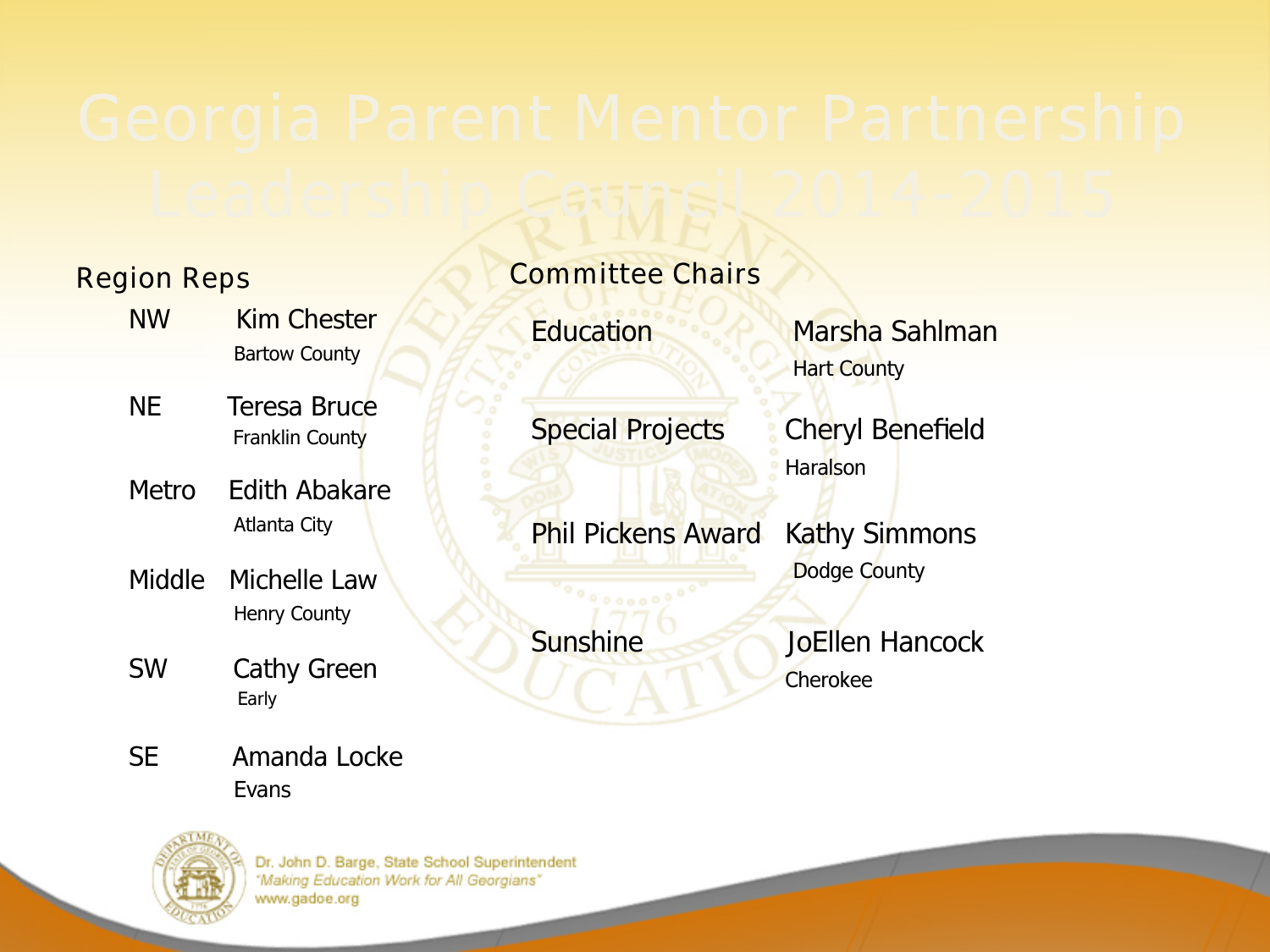

# Georgia Parent Mentor Partnership Leadership Council 2014-2015
Region Reps
Committee Chairs
NW        Kim Chester
               Bartow County

NE        Teresa Bruce
                 Franklin County

Metro    Edith Abakare
               Atlanta City

Middle   Michelle Law
               Henry County

SW        Cathy Green
                   Early

SE         Amanda Locke
               Evans
Education     	 Marsha Sahlman
	      	 Hart County

Special Projects       Cheryl Benefield
	       	Haralson

Phil Pickens Award	Kathy Simmons
		 Dodge County

Sunshine        	JoEllen Hancock
		Cherokee